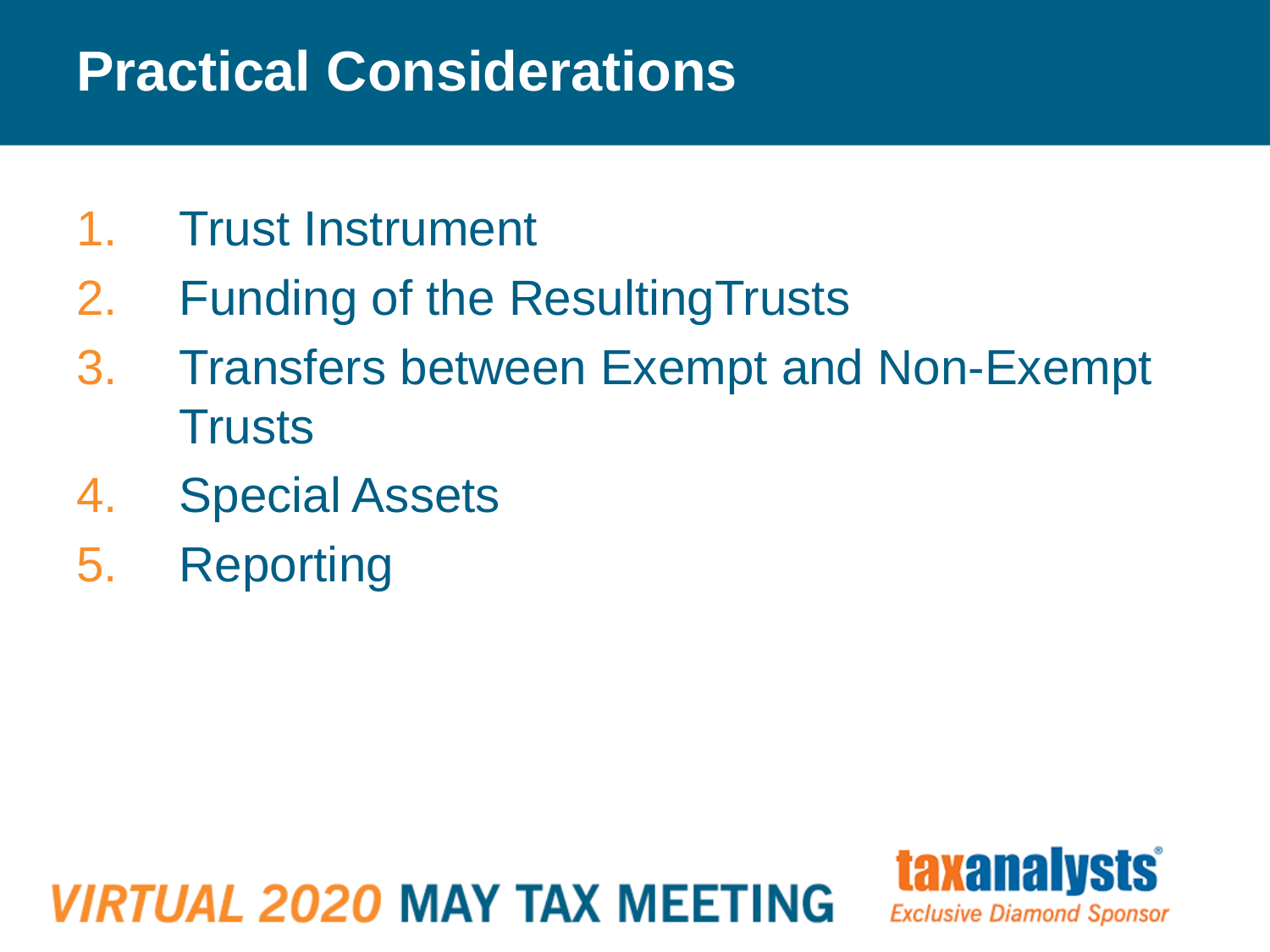

# Practical Considerations
Trust Instrument
Funding of the ResultingTrusts
Transfers between Exempt and Non-Exempt Trusts
Special Assets
Reporting